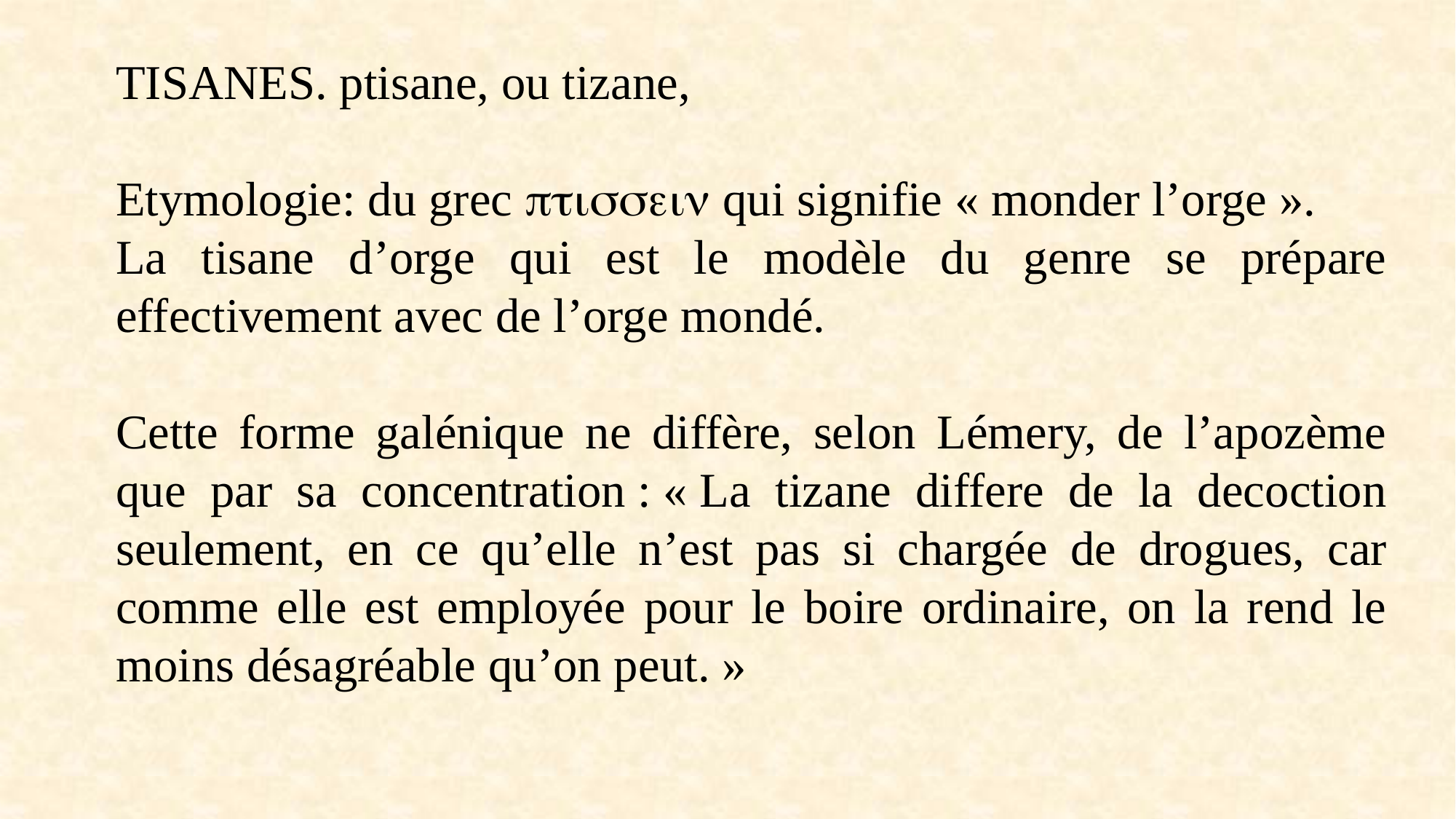

TISANES. ptisane, ou tizane,

Etymologie: du grec πτισσειν qui signifie « monder l’orge ».
La tisane d’orge qui est le modèle du genre se prépare effectivement avec de l’orge mondé.

Cette forme galénique ne diffère, selon Lémery, de l’apozème que par sa concentration : « La tizane differe de la decoction seulement, en ce qu’elle n’est pas si chargée de drogues, car comme elle est employée pour le boire ordinaire, on la rend le moins désagréable qu’on peut. »